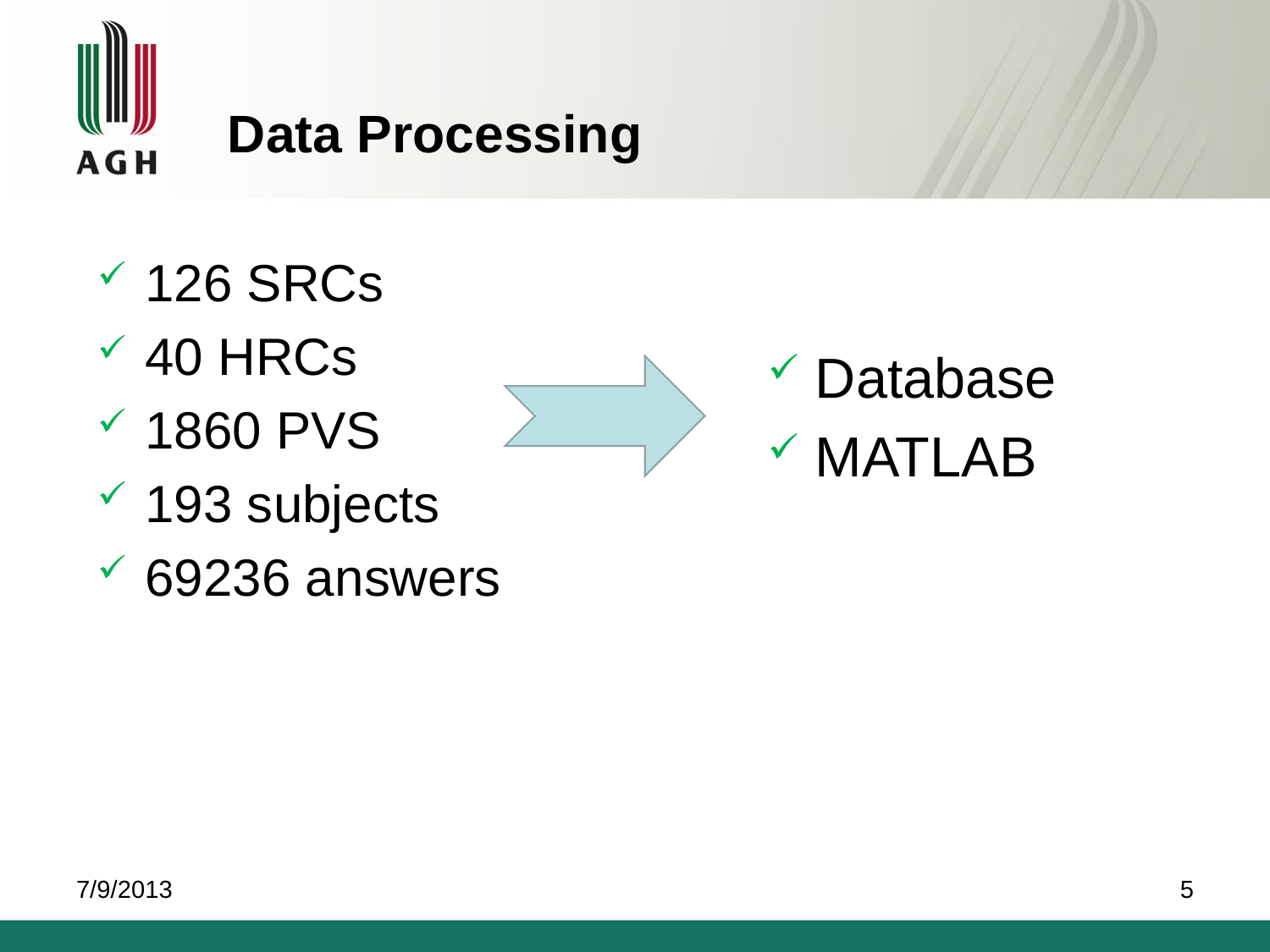

# Data Processing
126 SRCs
40 HRCs
1860 PVS
193 subjects
69236 answers

Database
MATLAB

7/9/2013
5